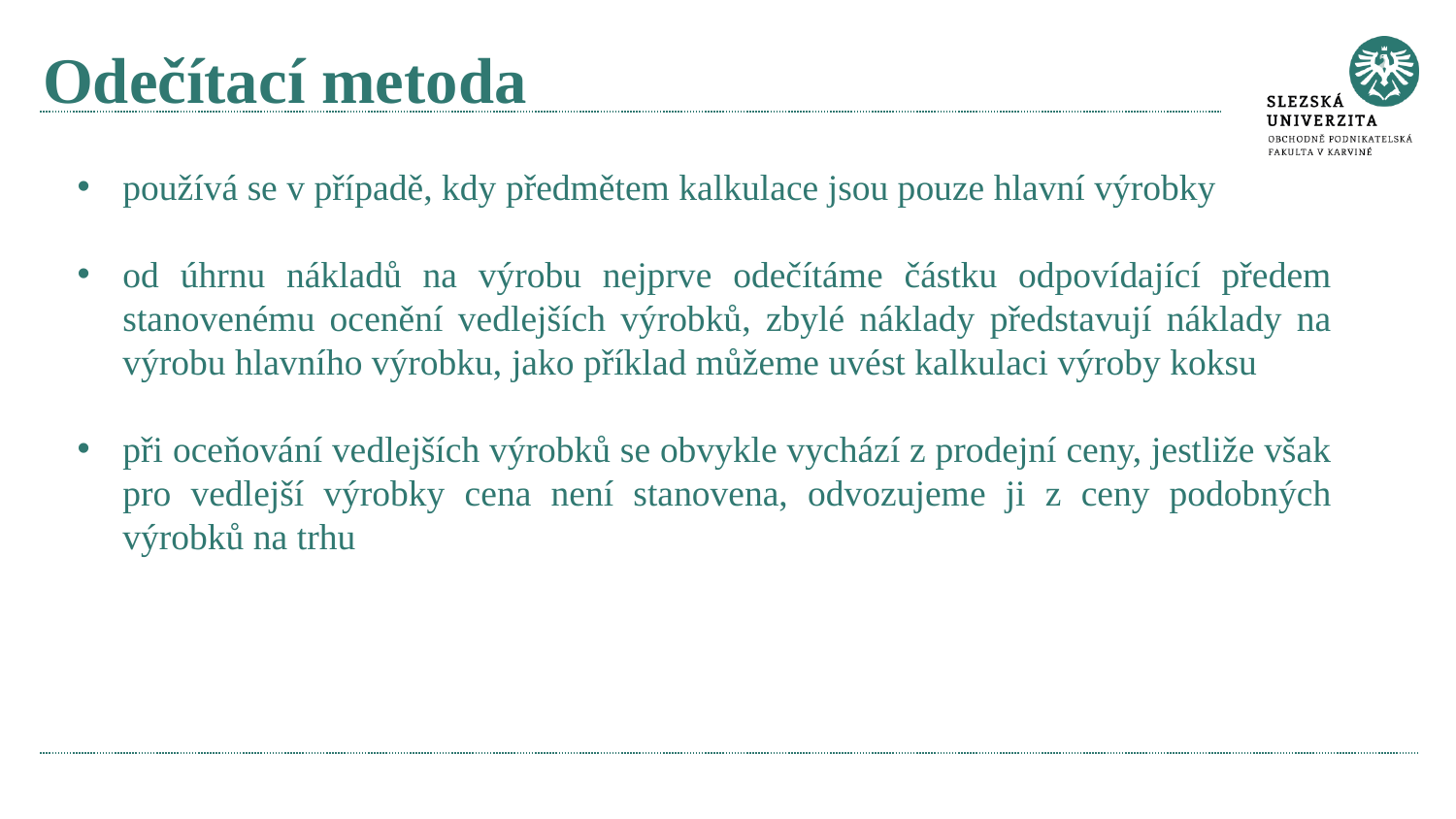

# Odečítací metoda

používá se v případě, kdy předmětem kalkulace jsou pouze hlavní výrobky

od úhrnu nákladů na výrobu nejprve odečítáme částku odpovídající předem stanovenému ocenění vedlejších výrobků, zbylé náklady představují náklady na výrobu hlavního výrobku, jako příklad můžeme uvést kalkulaci výroby koksu

při oceňování vedlejších výrobků se obvykle vychází z prodejní ceny, jestliže však pro vedlejší výrobky cena není stanovena, odvozujeme ji z ceny podobných výrobků na trhu